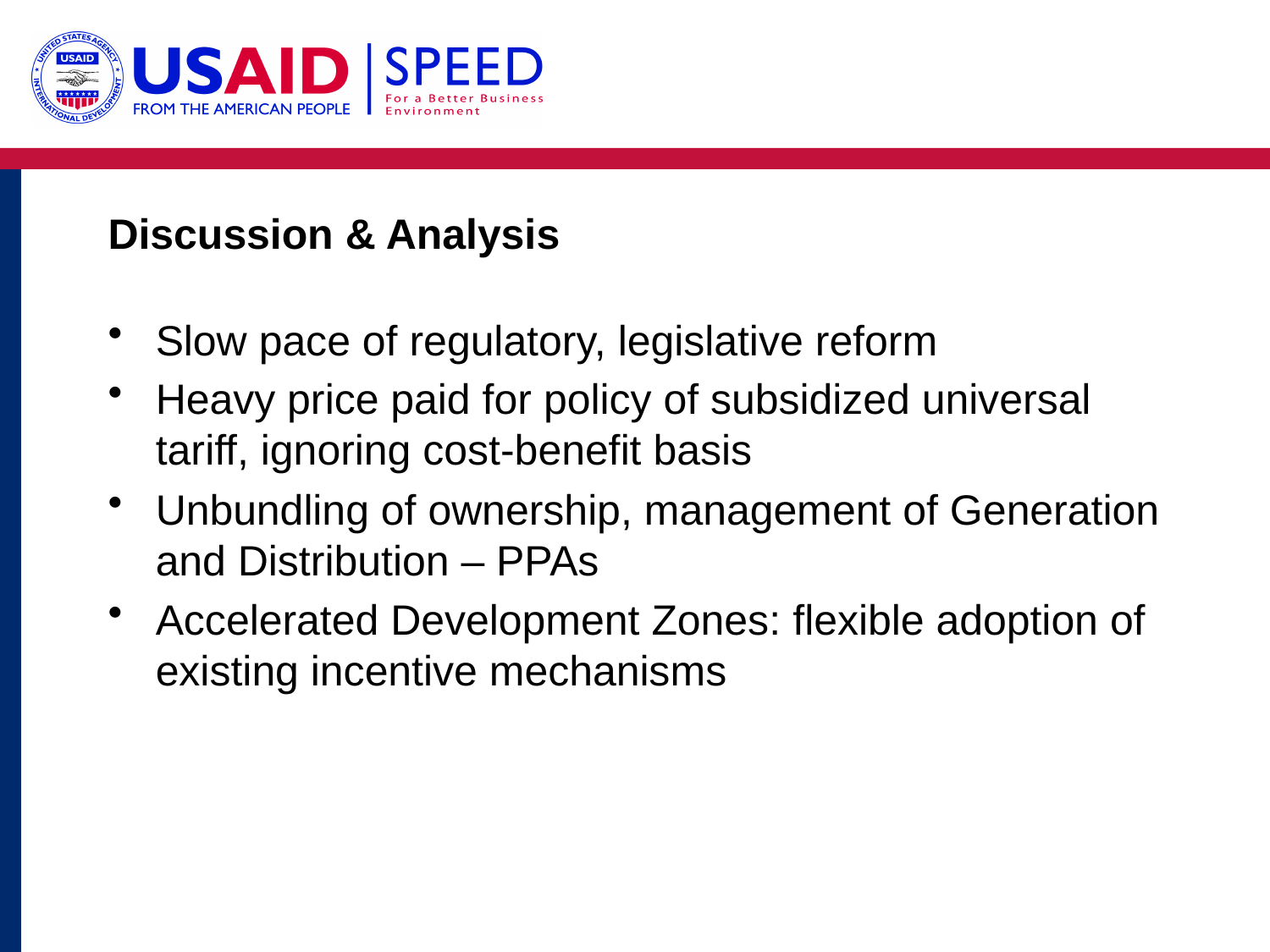

# Discussion & Analysis
Slow pace of regulatory, legislative reform
Heavy price paid for policy of subsidized universal tariff, ignoring cost-benefit basis
Unbundling of ownership, management of Generation and Distribution – PPAs
Accelerated Development Zones: flexible adoption of existing incentive mechanisms